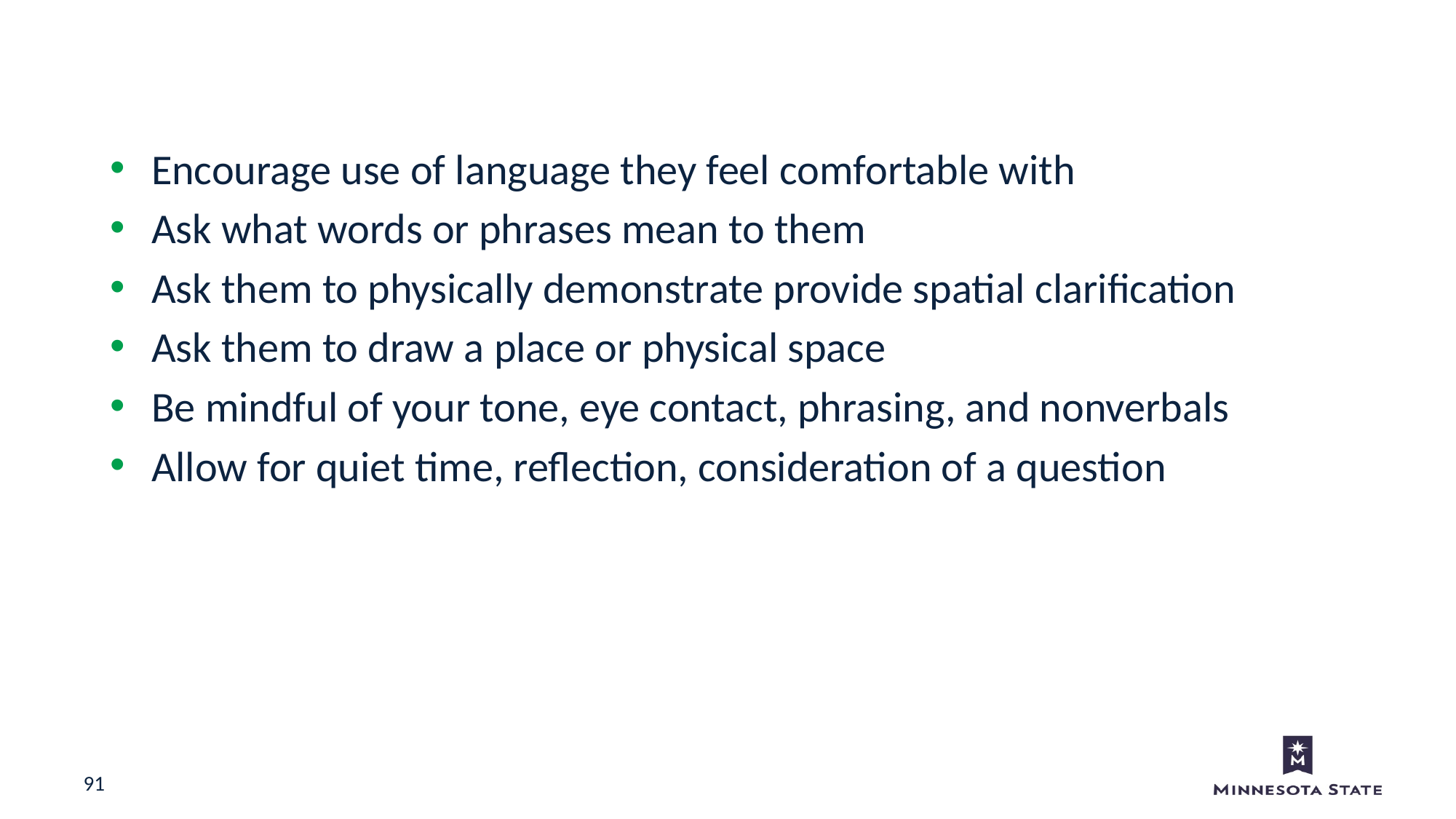

Common practices, continued
Encourage use of language they feel comfortable with
Ask what words or phrases mean to them
Ask them to physically demonstrate provide spatial clarification
Ask them to draw a place or physical space
Be mindful of your tone, eye contact, phrasing, and nonverbals
Allow for quiet time, reflection, consideration of a question